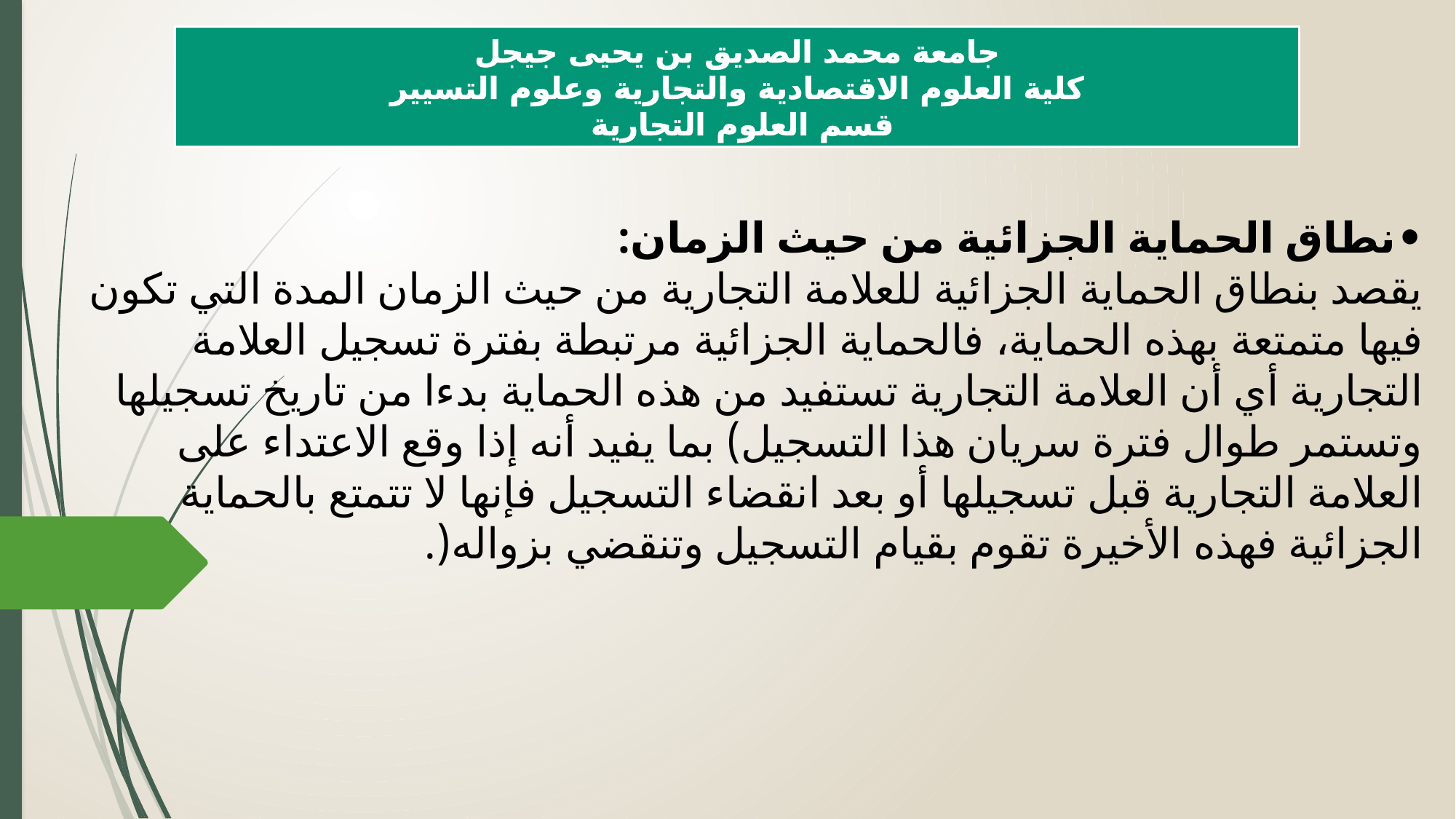

جامعة محمد الصديق بن يحيى جيجل
كلية العلوم الاقتصادية والتجارية وعلوم التسيير
قسم العلوم التجارية
•	نطاق الحماية الجزائية من حيث الزمان:
يقصد بنطاق الحماية الجزائية للعلامة التجارية من حيث الزمان المدة التي تكون فيها متمتعة بهذه الحماية، فالحماية الجزائية مرتبطة بفترة تسجيل العلامة التجارية أي أن العلامة التجارية تستفيد من هذه الحماية بدءا من تاريخ تسجيلها وتستمر طوال فترة سريان هذا التسجيل) بما يفيد أنه إذا وقع الاعتداء على العلامة التجارية قبل تسجيلها أو بعد انقضاء التسجيل فإنها لا تتمتع بالحماية الجزائية فهذه الأخيرة تقوم بقيام التسجيل وتنقضي بزواله(.